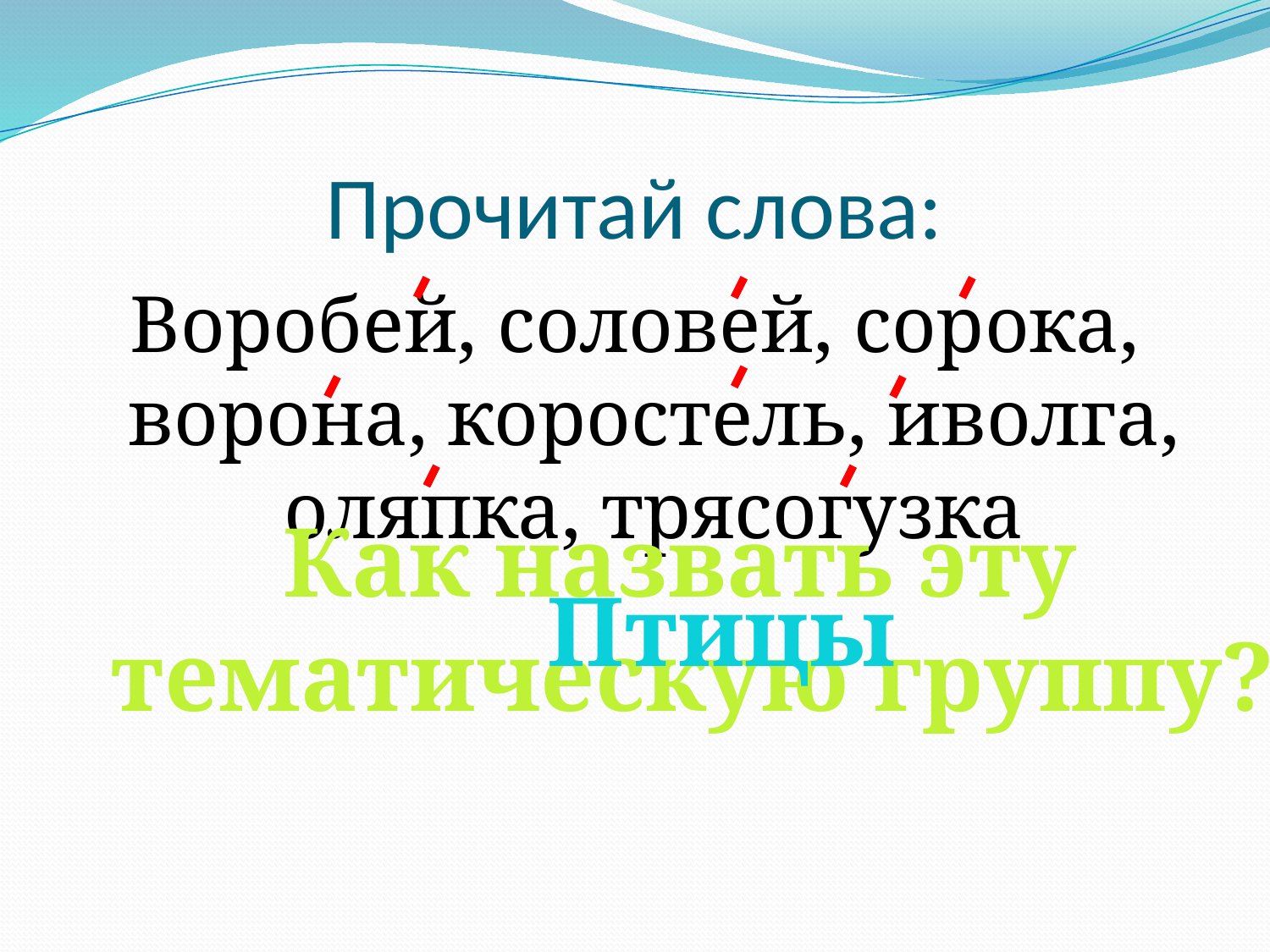

# Прочитай слова:
Воробей, соловей, сорока, ворона, коростель, иволга, оляпка, трясогузка

Как назвать эту
тематическую группу?
Птицы